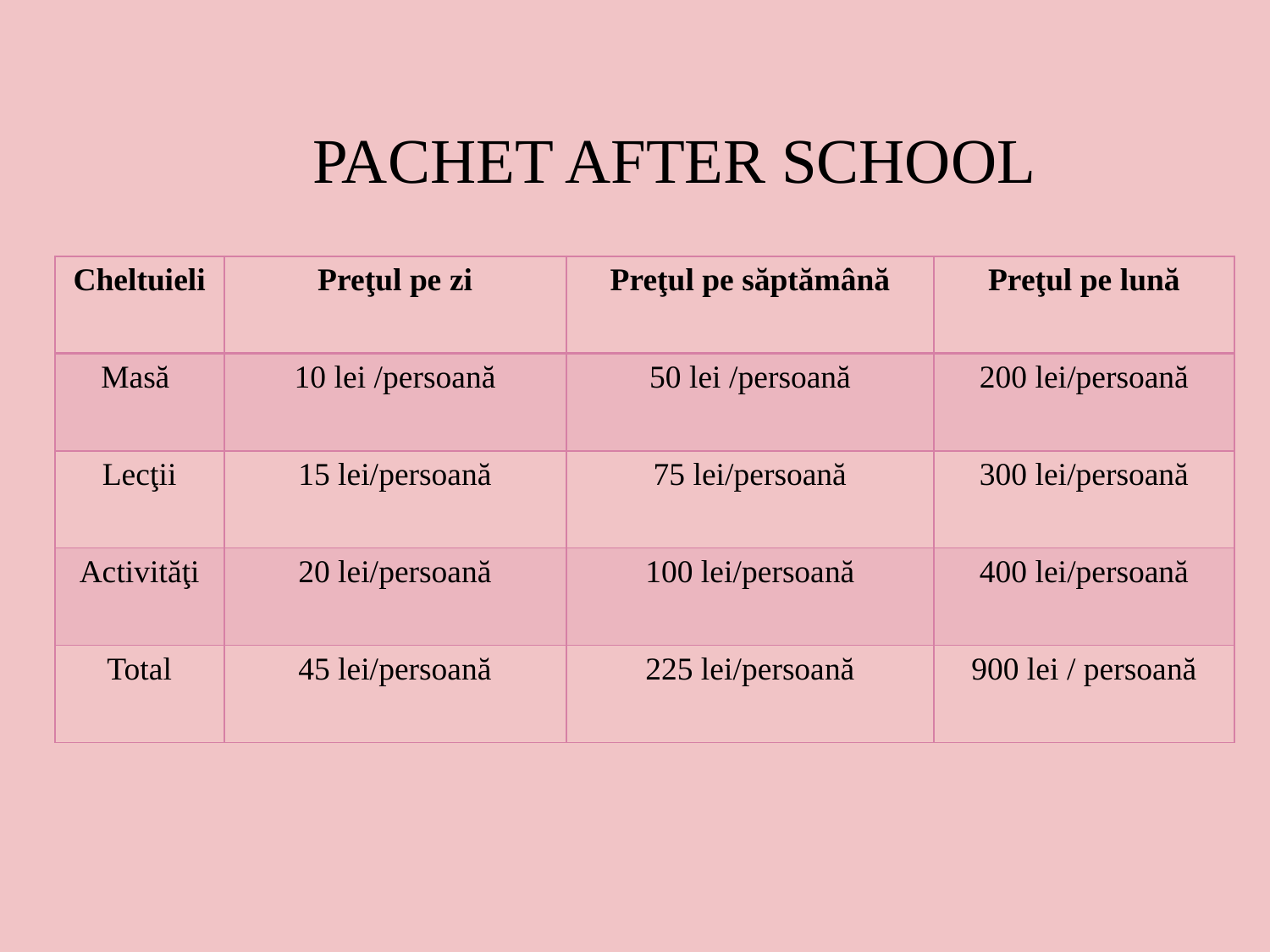

# PACHET AFTER SCHOOL
| Cheltuieli | Preţul pe zi | Preţul pe săptămână | Preţul pe lună |
| --- | --- | --- | --- |
| Masă | 10 lei /persoană | 50 lei /persoană | 200 lei/persoană |
| Lecţii | 15 lei/persoană | 75 lei/persoană | 300 lei/persoană |
| Activităţi | 20 lei/persoană | 100 lei/persoană | 400 lei/persoană |
| Total | 45 lei/persoană | 225 lei/persoană | 900 lei / persoană |